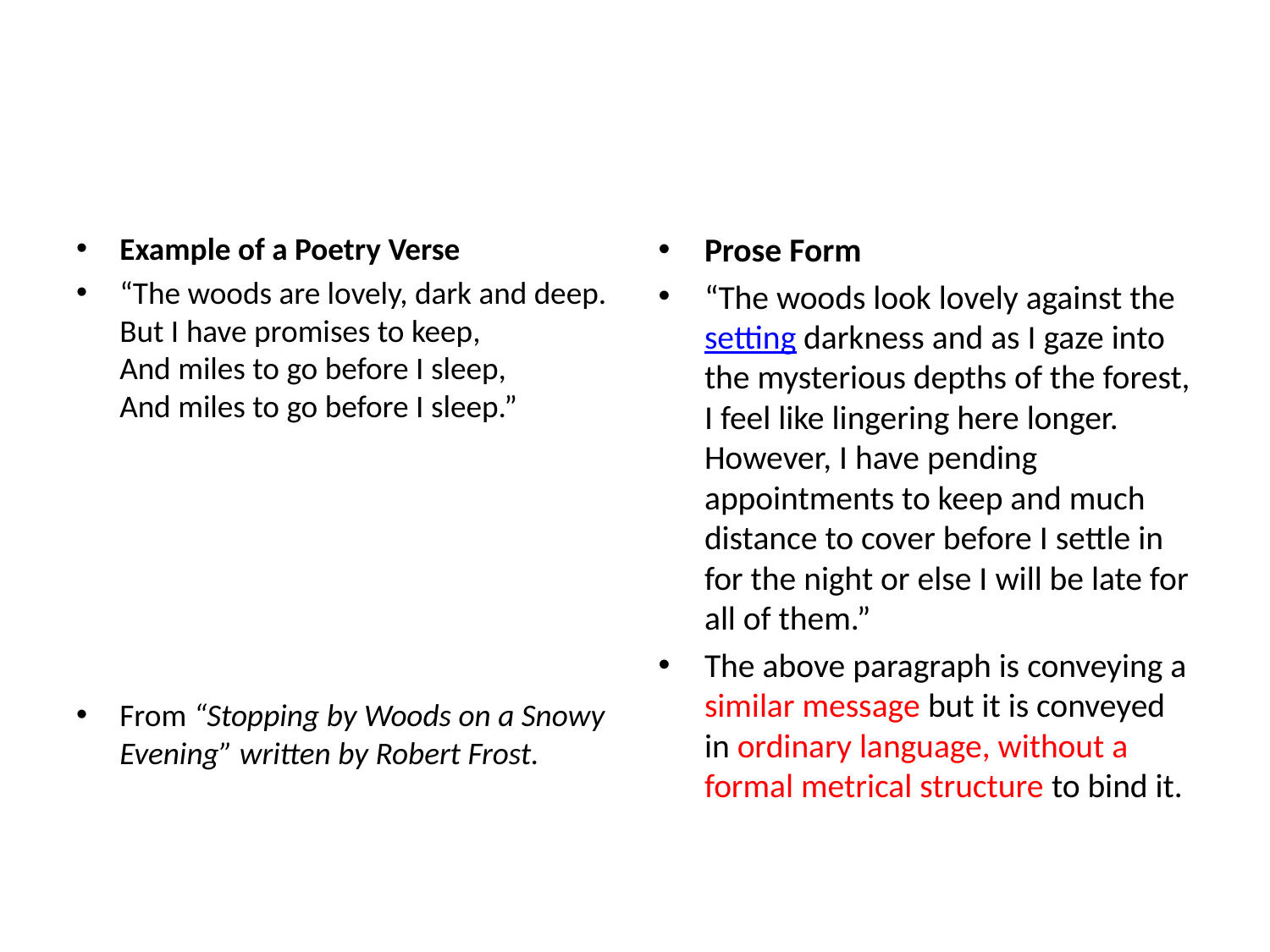

#
Example of a Poetry Verse
“The woods are lovely, dark and deep.
But I have promises to keep,
And miles to go before I sleep,
And miles to go before I sleep.”

From “Stopping by Woods on a Snowy Evening” written by Robert Frost.

Prose Form
“The woods look lovely against the setting darkness and as I gaze into the mysterious depths of the forest, I feel like lingering here longer.  However, I have pending appointments to keep and much distance to cover before I settle in for the night or else I will be late for all of them.”
The above paragraph is conveying a similar message but it is conveyed in ordinary language, without a formal metrical structure to bind it.